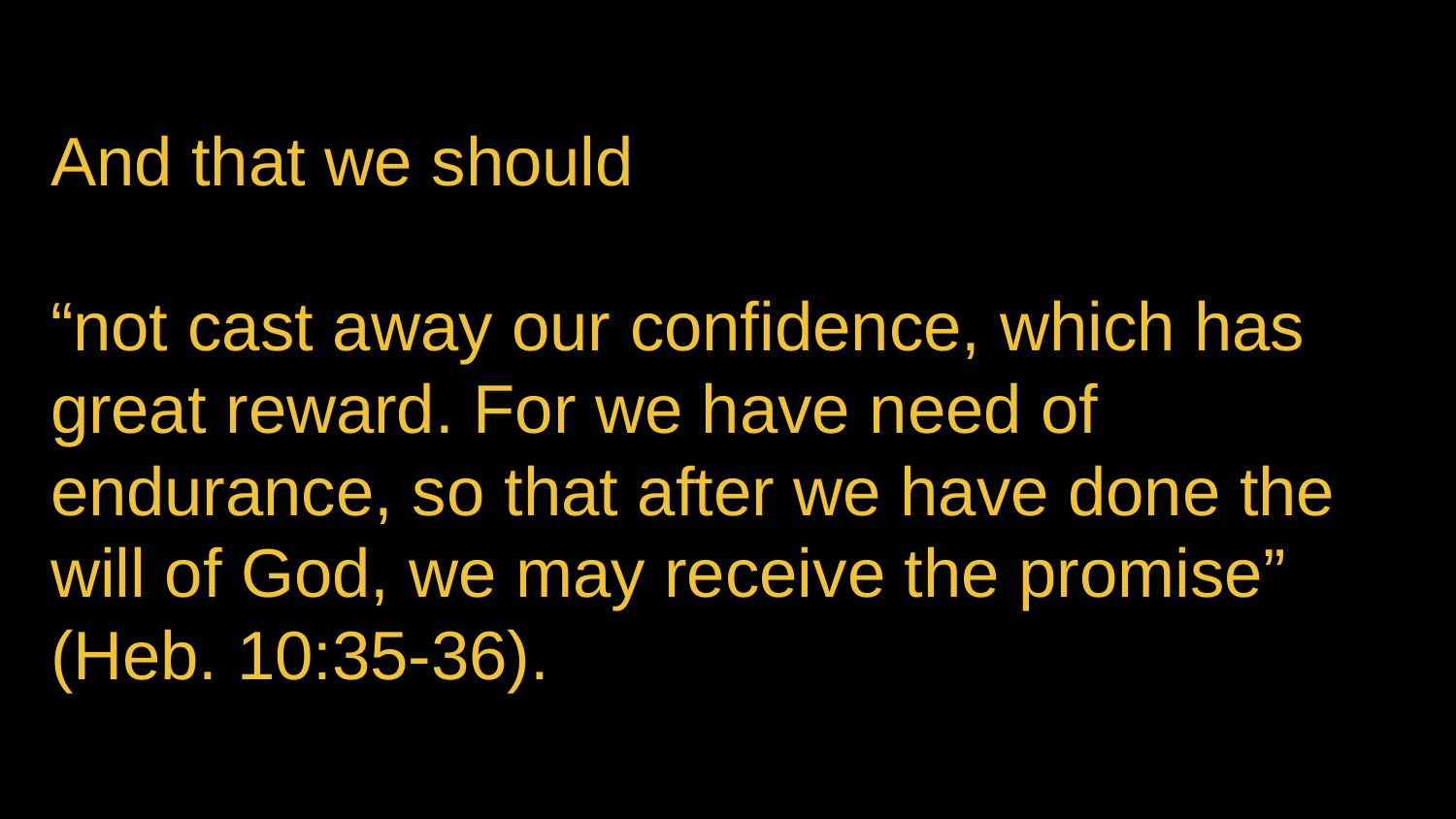

# And that we should

“not cast away our confidence, which has great reward. For we have need of endurance, so that after we have done the will of God, we may receive the promise”
(Heb. 10:35-36).